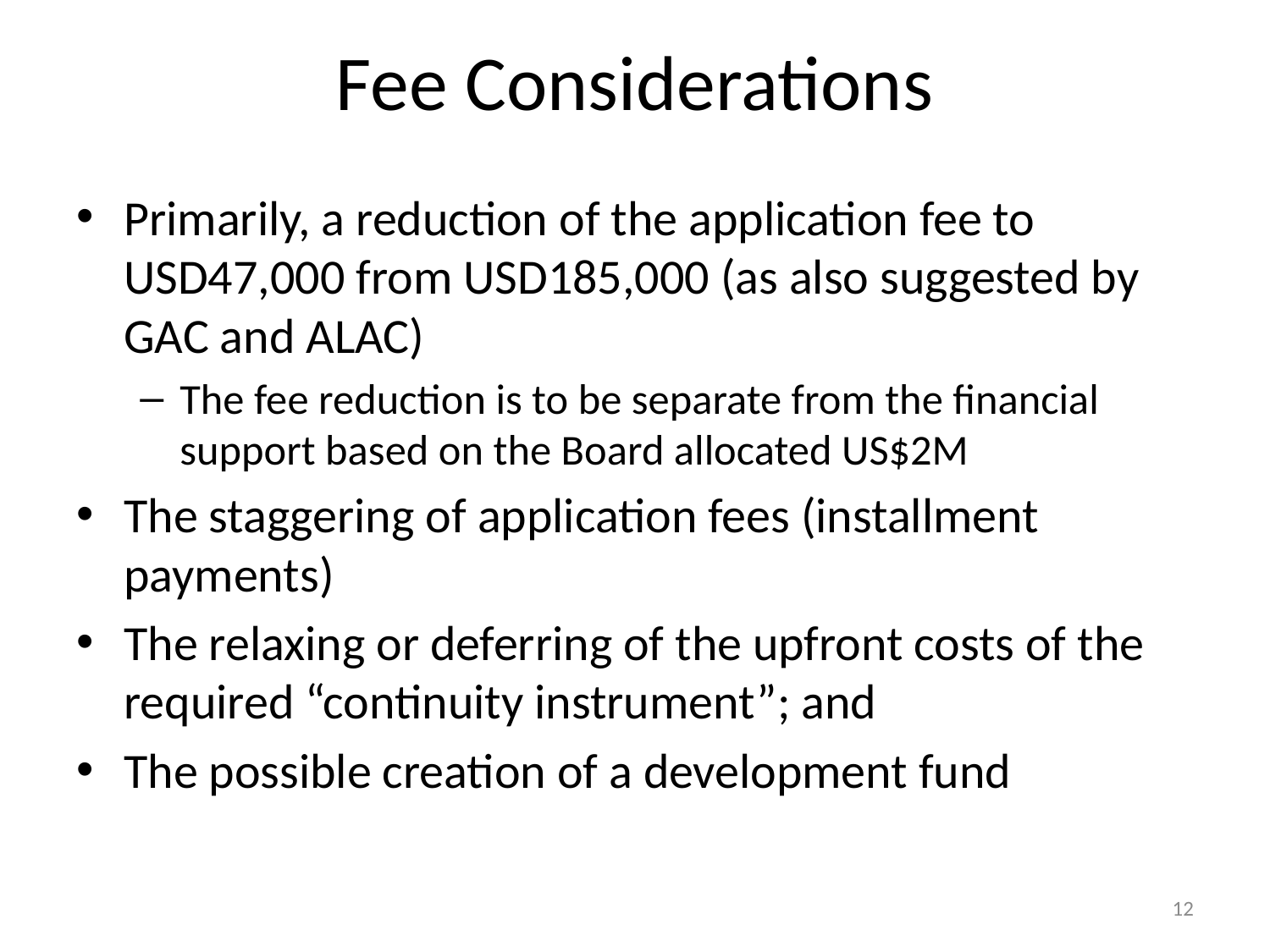

# Fee Considerations
Primarily, a reduction of the application fee to USD47,000 from USD185,000 (as also suggested by GAC and ALAC)
The fee reduction is to be separate from the financial support based on the Board allocated US$2M
The staggering of application fees (installment payments)
The relaxing or deferring of the upfront costs of the required “continuity instrument”; and
The possible creation of a development fund

12